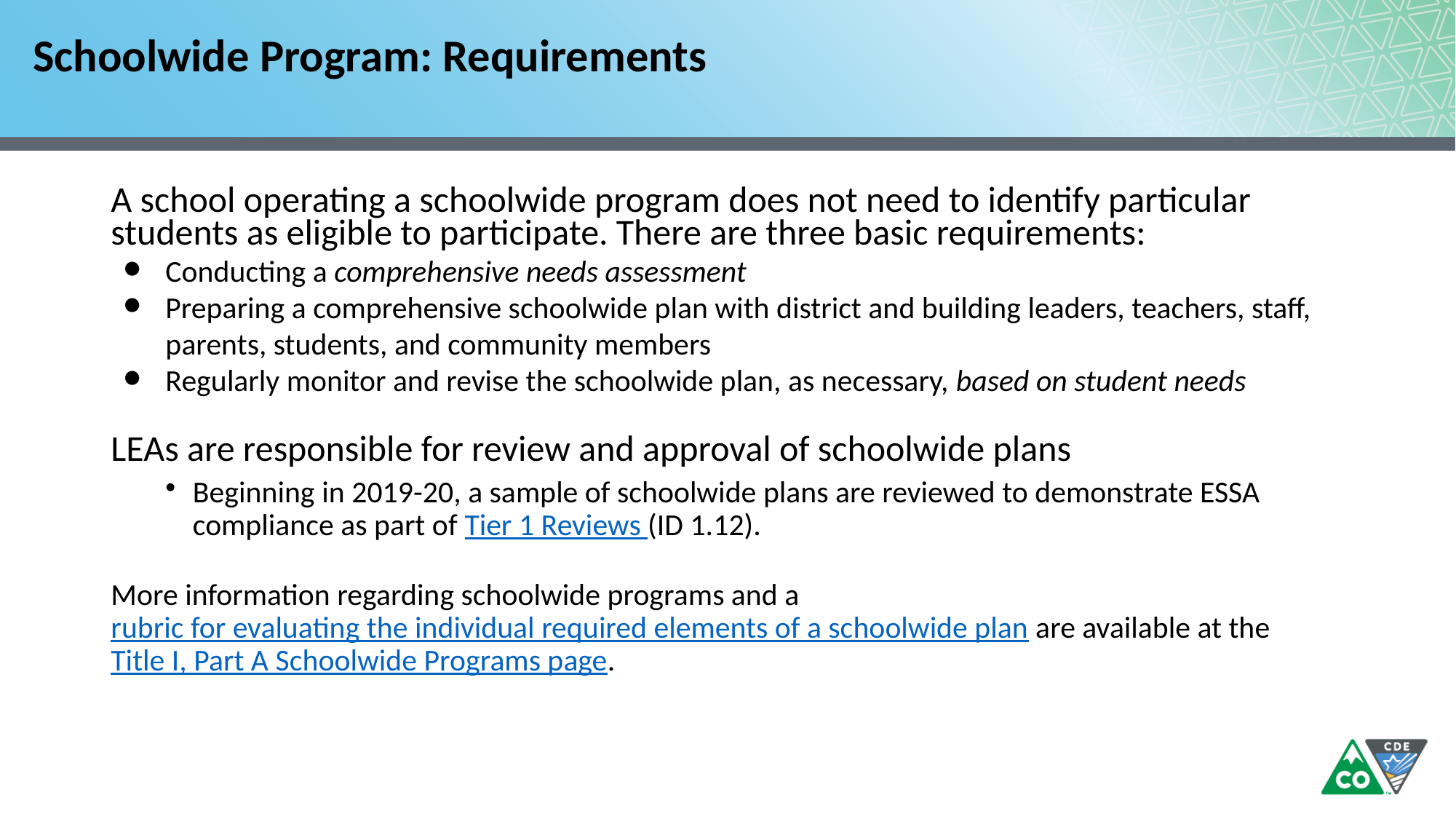

# Schoolwide Program: Requirements
A school operating a schoolwide program does not need to identify particular students as eligible to participate. There are three basic requirements:
Conducting a comprehensive needs assessment
Preparing a comprehensive schoolwide plan with district and building leaders, teachers, staff, parents, students, and community members
Regularly monitor and revise the schoolwide plan, as necessary, based on student needs

LEAs are responsible for review and approval of schoolwide plans
Beginning in 2019-20, a sample of schoolwide plans are reviewed to demonstrate ESSA compliance as part of Tier 1 Reviews (ID 1.12).

More information regarding schoolwide programs and a rubric for evaluating the individual required elements of a schoolwide plan are available at the Title I, Part A Schoolwide Programs page.